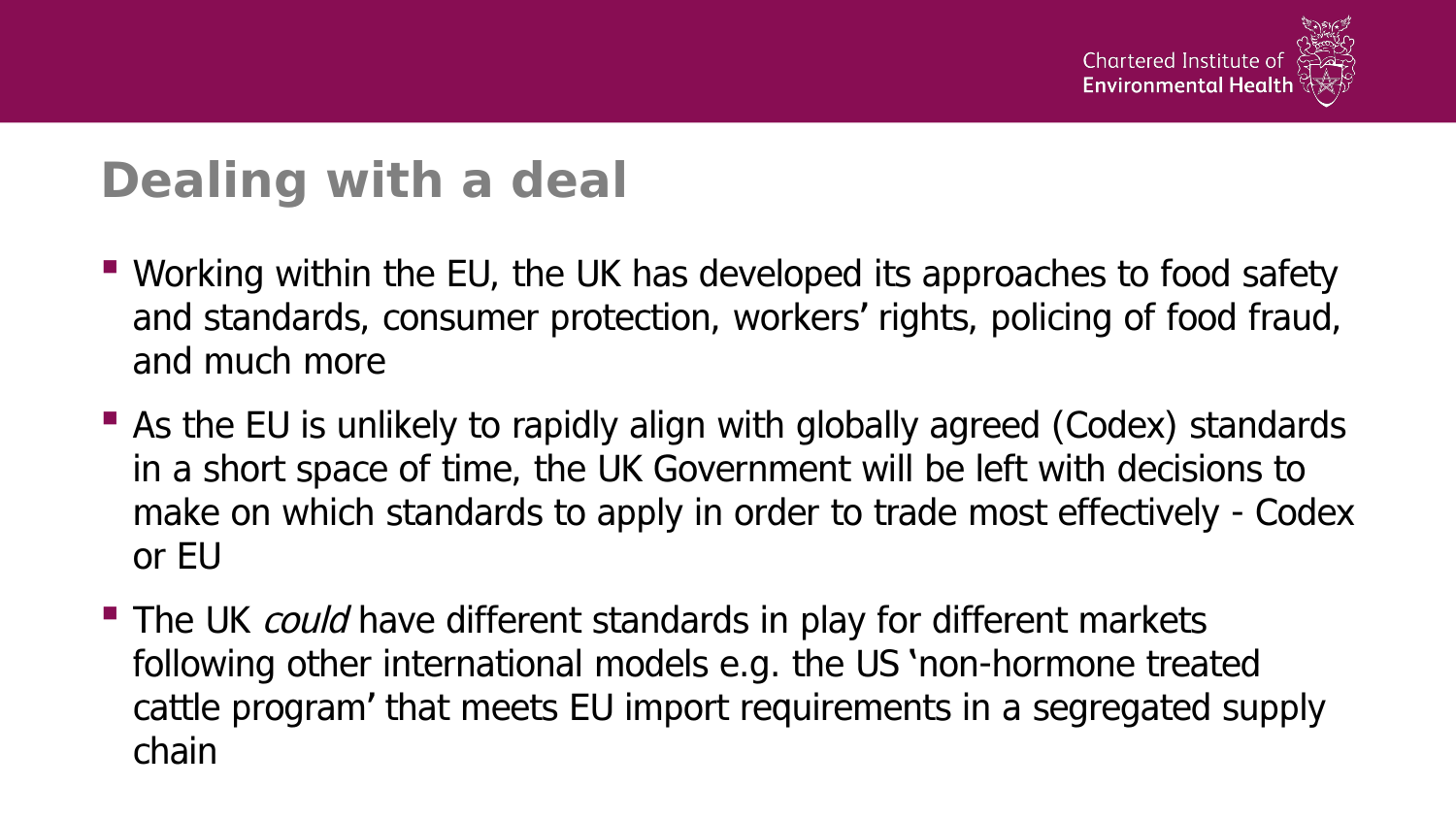

# Dealing with a deal
Working within the EU, the UK has developed its approaches to food safety and standards, consumer protection, workers’ rights, policing of food fraud, and much more
As the EU is unlikely to rapidly align with globally agreed (Codex) standards in a short space of time, the UK Government will be left with decisions to make on which standards to apply in order to trade most effectively - Codex or EU
The UK could have different standards in play for different markets following other international models e.g. the US ‘non-hormone treated cattle program’ that meets EU import requirements in a segregated supply chain